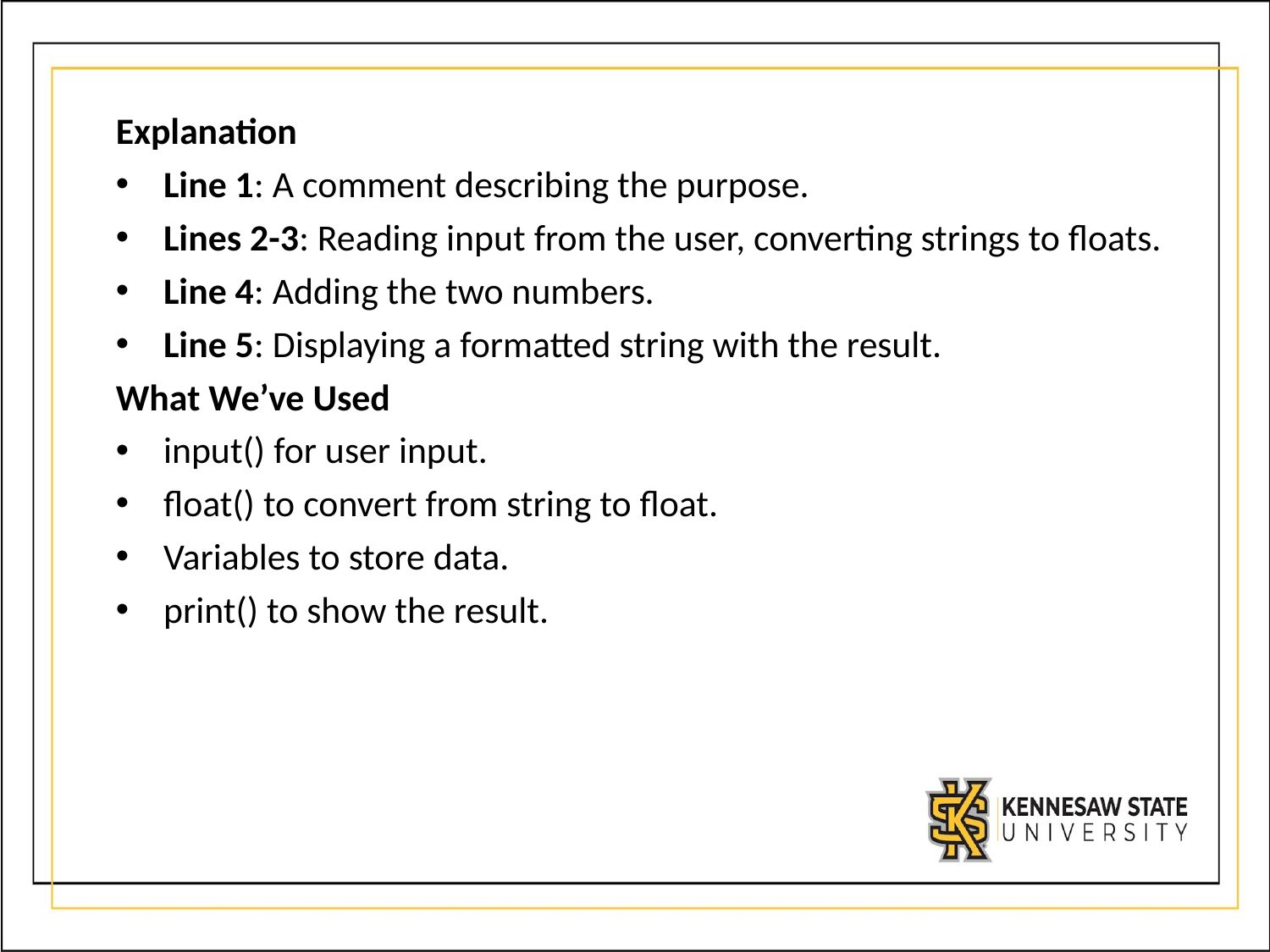

Explanation
Line 1: A comment describing the purpose.
Lines 2-3: Reading input from the user, converting strings to floats.
Line 4: Adding the two numbers.
Line 5: Displaying a formatted string with the result.
What We’ve Used
input() for user input.
float() to convert from string to float.
Variables to store data.
print() to show the result.